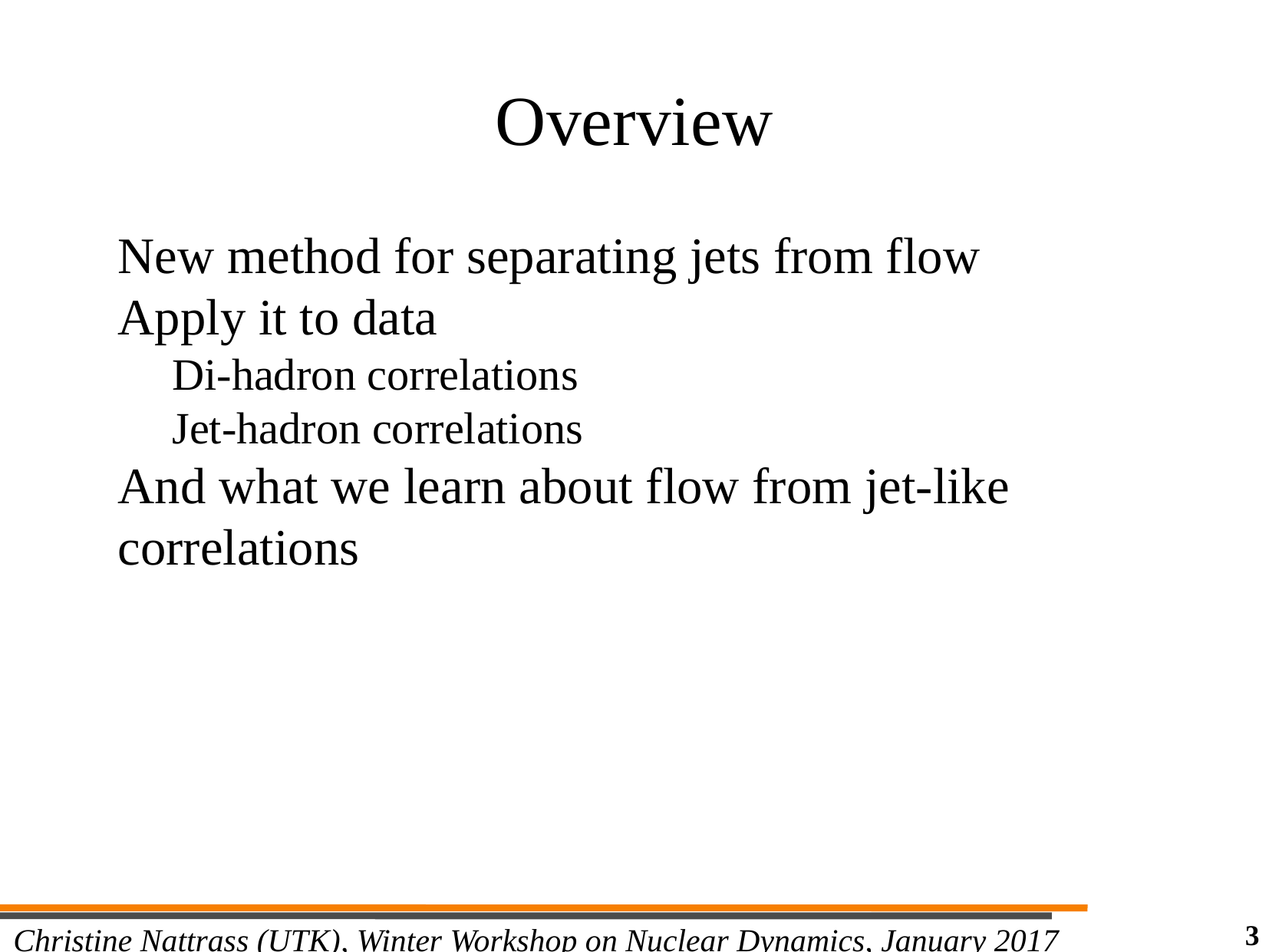

Overview
New method for separating jets from flow
Apply it to data
Di-hadron correlations
Jet-hadron correlations
And what we learn about flow from jet-like correlations